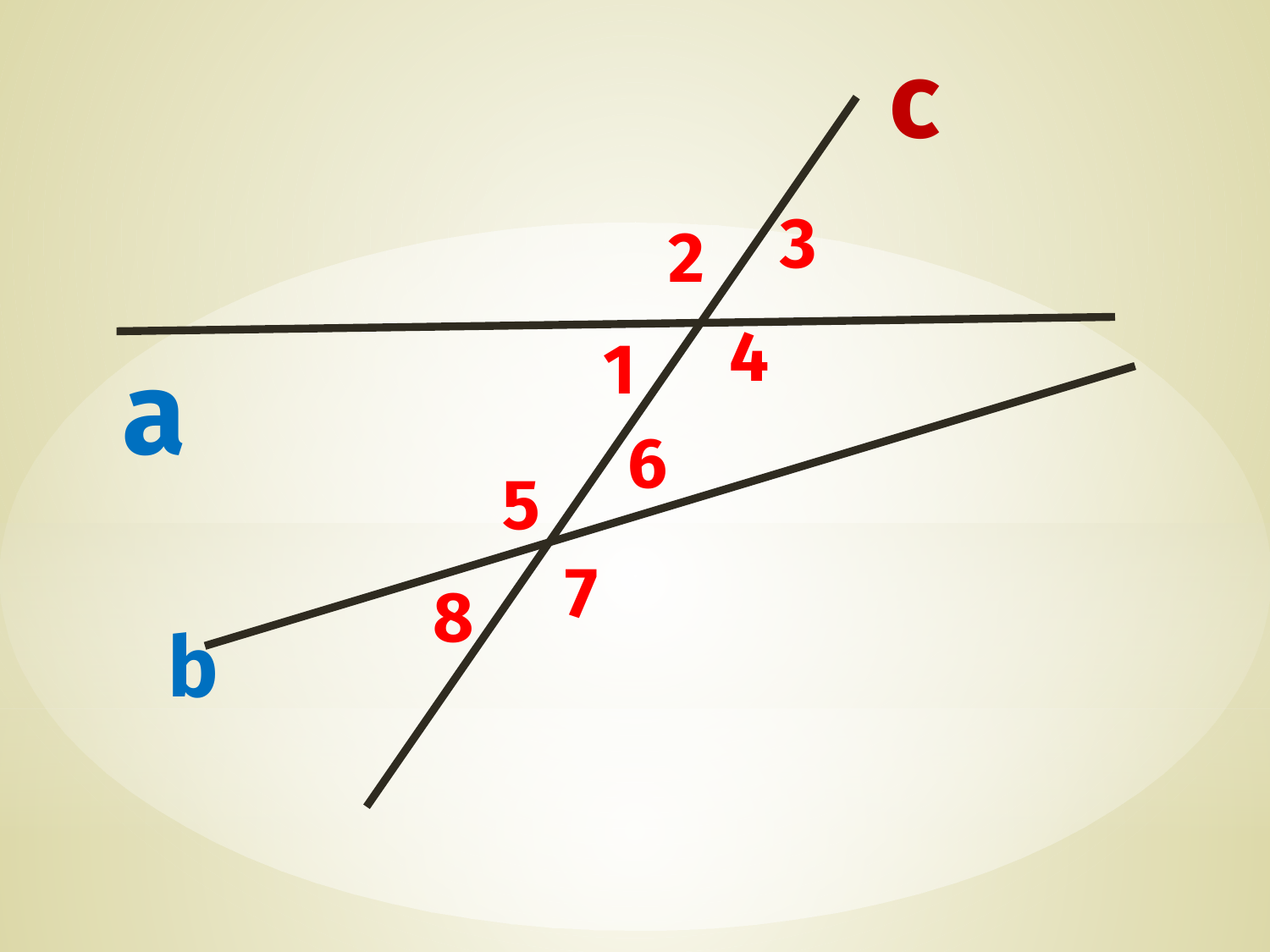

c
3
2
4
1
a
6
5
7
8
b